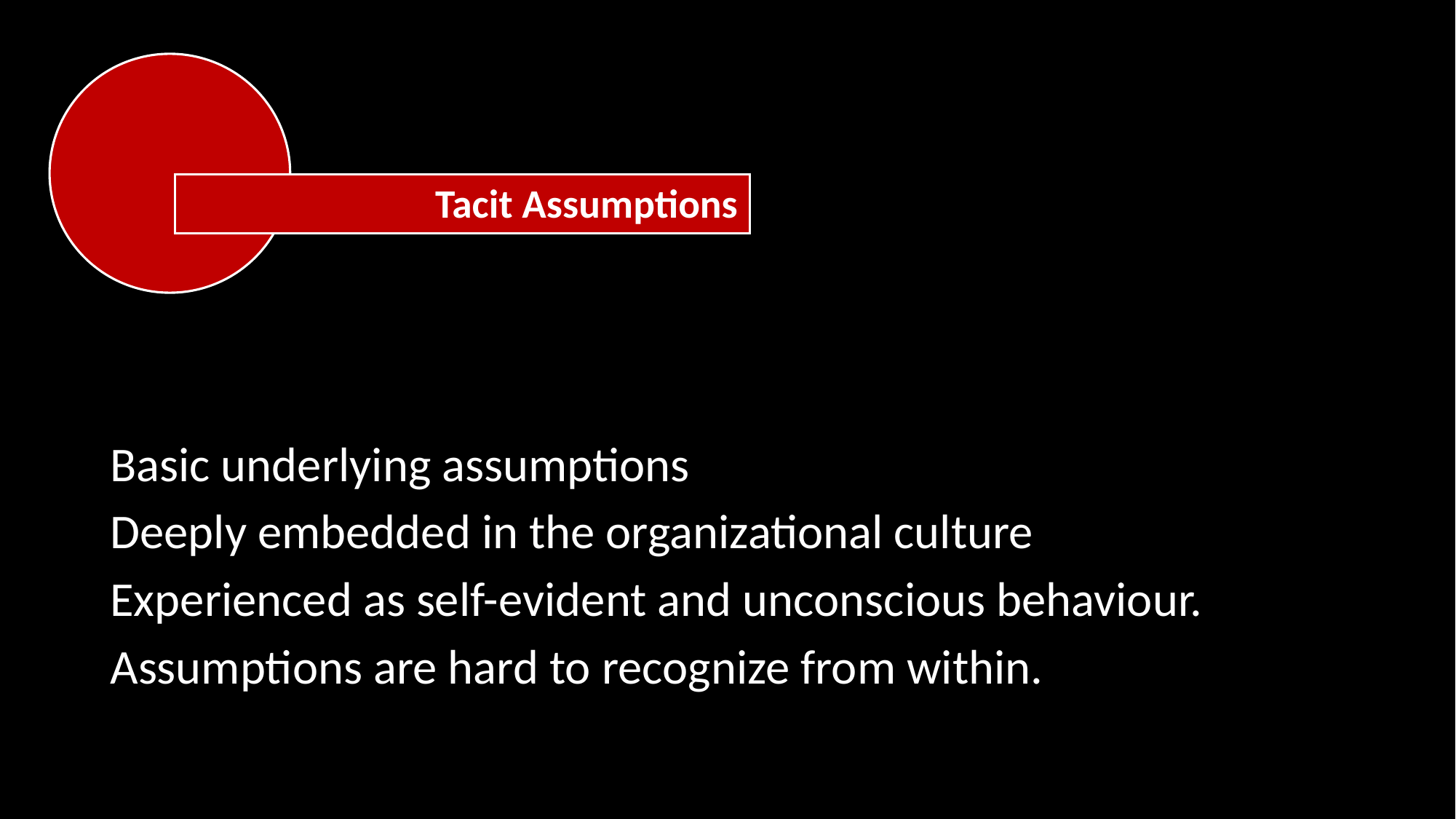

Tacit Assumptions
Basic underlying assumptions
Deeply embedded in the organizational culture
Experienced as self-evident and unconscious behaviour.
Assumptions are hard to recognize from within.